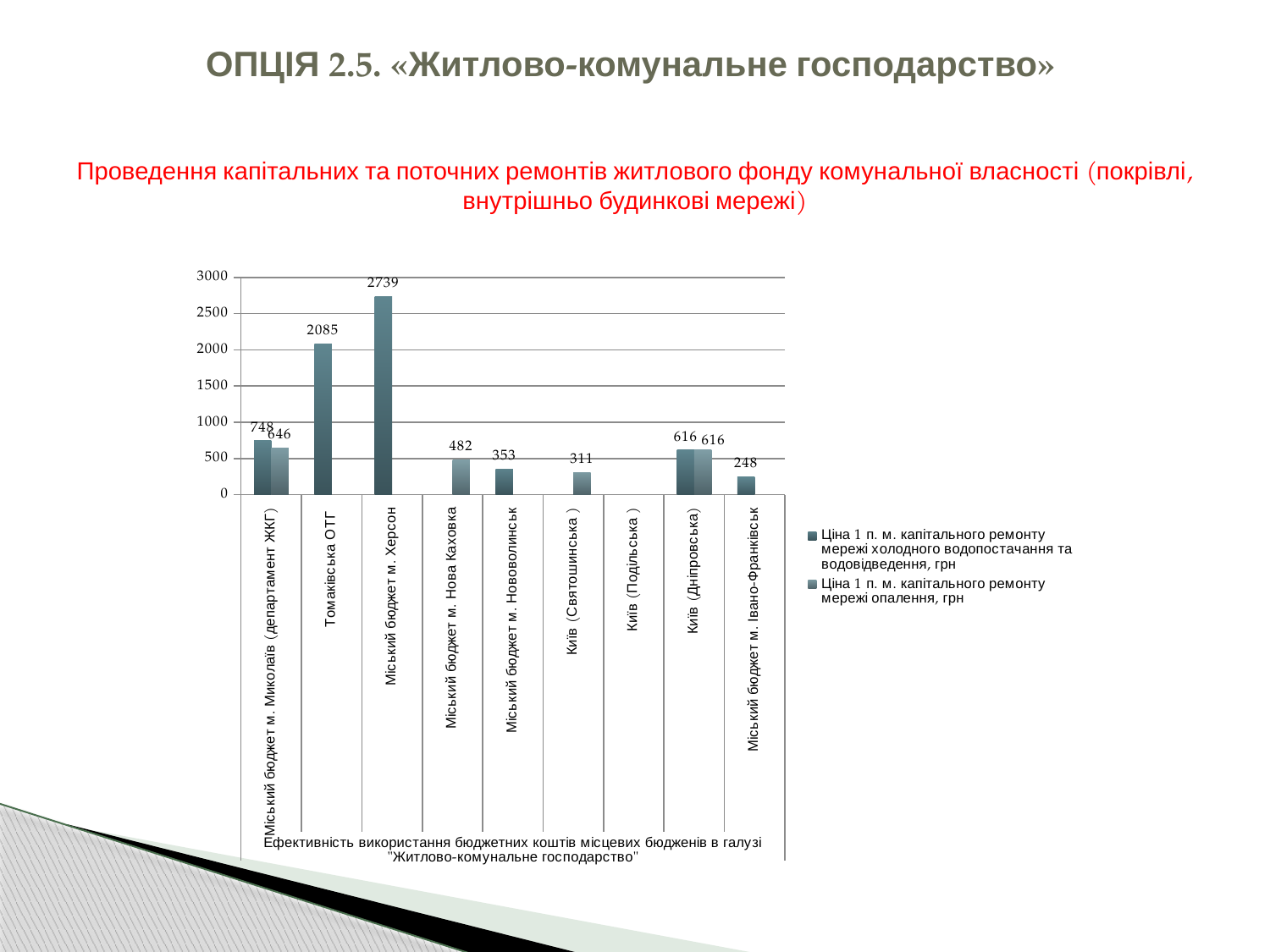

# ОПЦІЯ 2.5. «Житлово-комунальне господарство»
Проведення капітальних та поточних ремонтів житлового фонду комунальної власності (покрівлі, внутрішньо будинкові мережі)

### Chart

| Category | Ціна 1 п. м. капітального ремонту мережі холодного водопостачання та водовідведення, грн | Ціна 1 п. м. капітального ремонту мережі опалення, грн |
|---|---|---|
| Міський бюджет м. Миколаїв (департамент ЖКГ) | 748.0 | 646.0 |
| Томаківська ОТГ  | 2085.17 | None |
| Міський бюджет м. Херсон | 2739.414 | None |
| Міський бюджет м. Нова Каховка | None | 482.0 |
| Міський бюджет м. Нововолинськ | 353.4799999999998 | None |
| Київ (Святошинська ) | None | 311.0 |
| Київ (Подільська ) | None | None |
| Київ (Дніпровська) | 616.0 | 616.0 |
| Міський бюджет м. Івано-Франківськ | 248.0 | None |